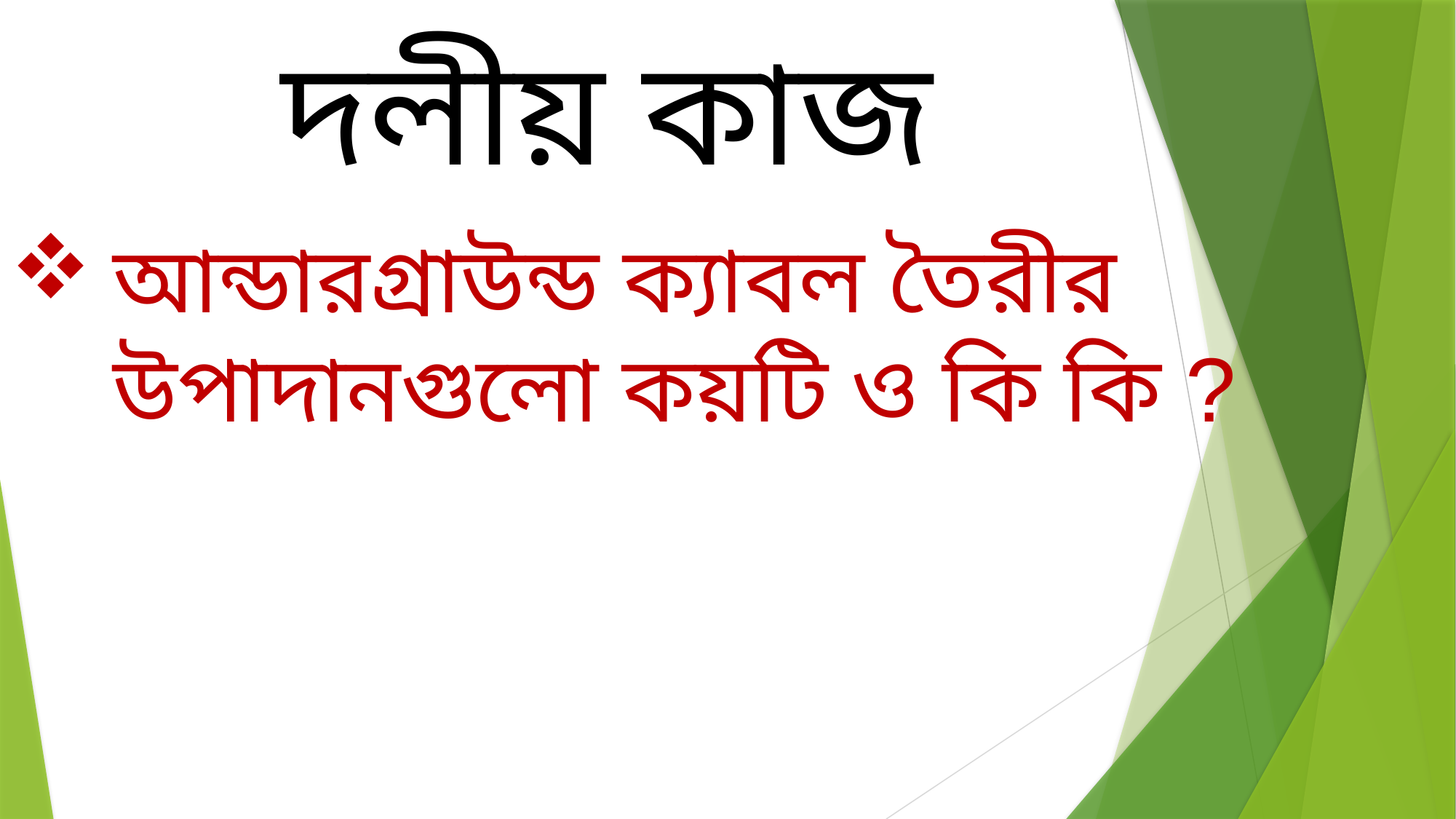

দলীয় কাজ
আন্ডারগ্রাউন্ড ক্যাবল তৈরীর উপাদানগুলো কয়টি ও কি কি ?